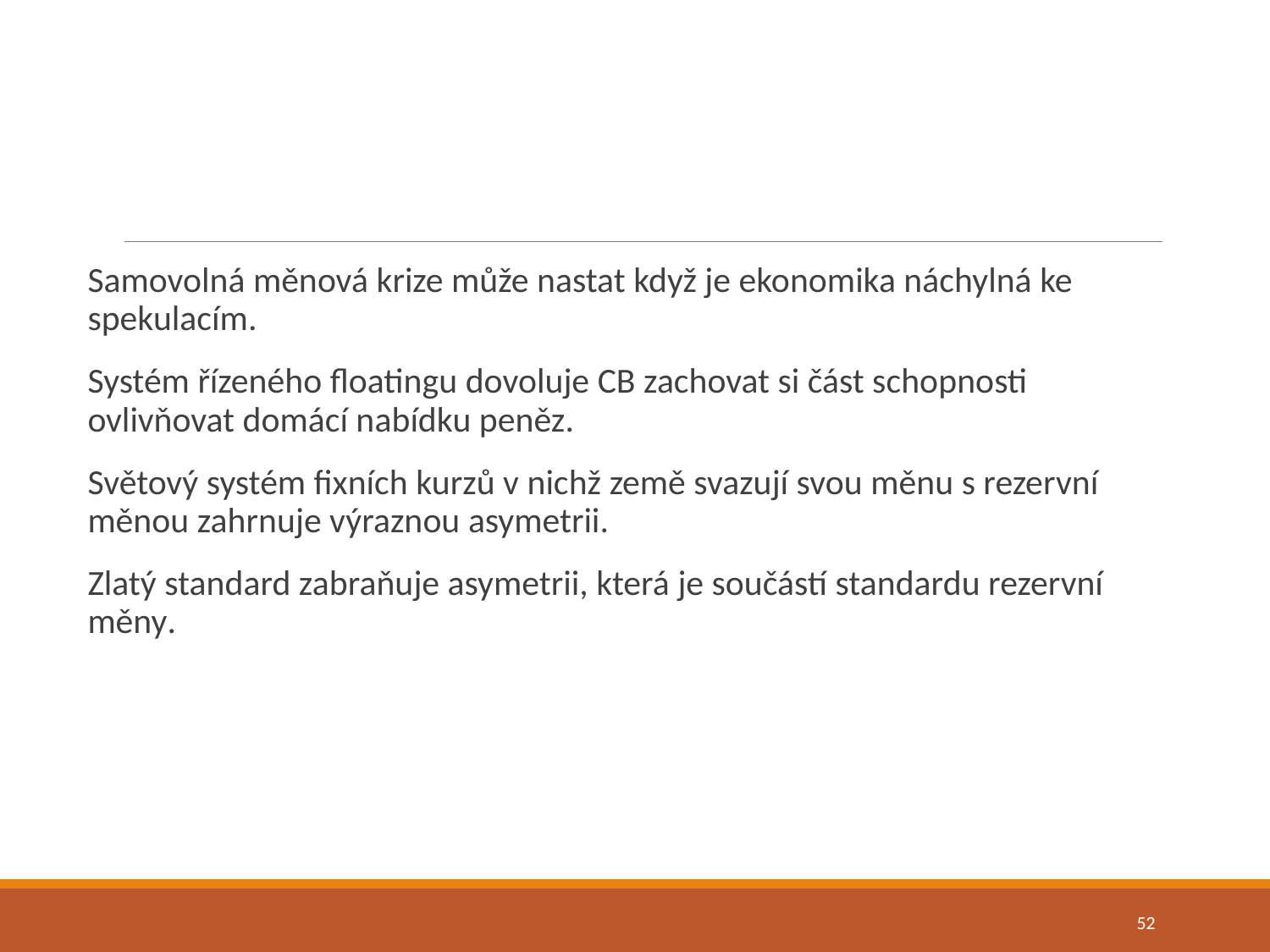

Samovolná měnová krize může nastat když je ekonomika náchylná ke spekulacím.
Systém řízeného floatingu dovoluje CB zachovat si část schopnosti ovlivňovat domácí nabídku peněz.
Světový systém fixních kurzů v nichž země svazují svou měnu s rezervní měnou zahrnuje výraznou asymetrii.
Zlatý standard zabraňuje asymetrii, která je součástí standardu rezervní měny.
52